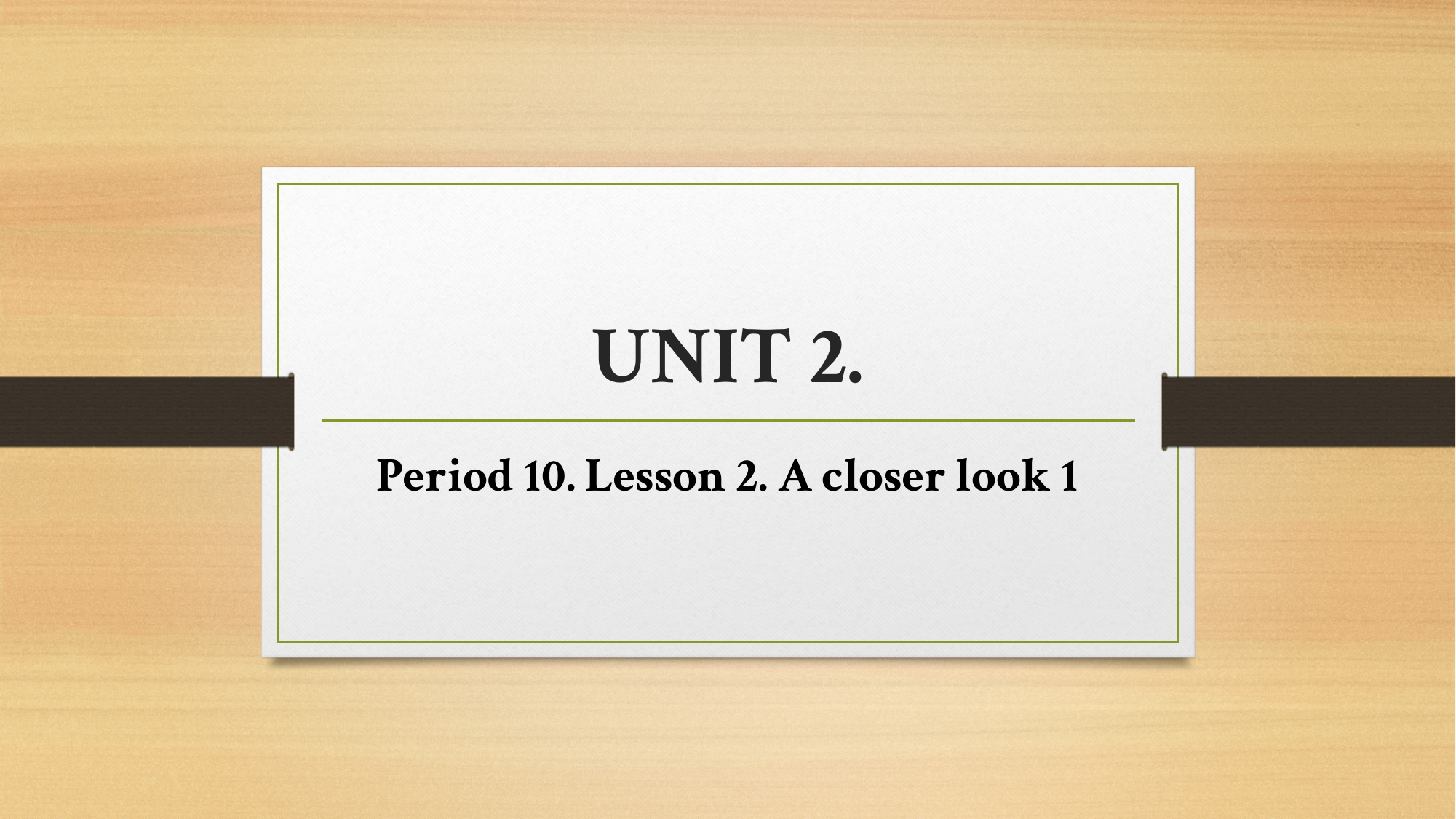

# UNIT 2.
Period 10. Lesson 2. A closer look 1